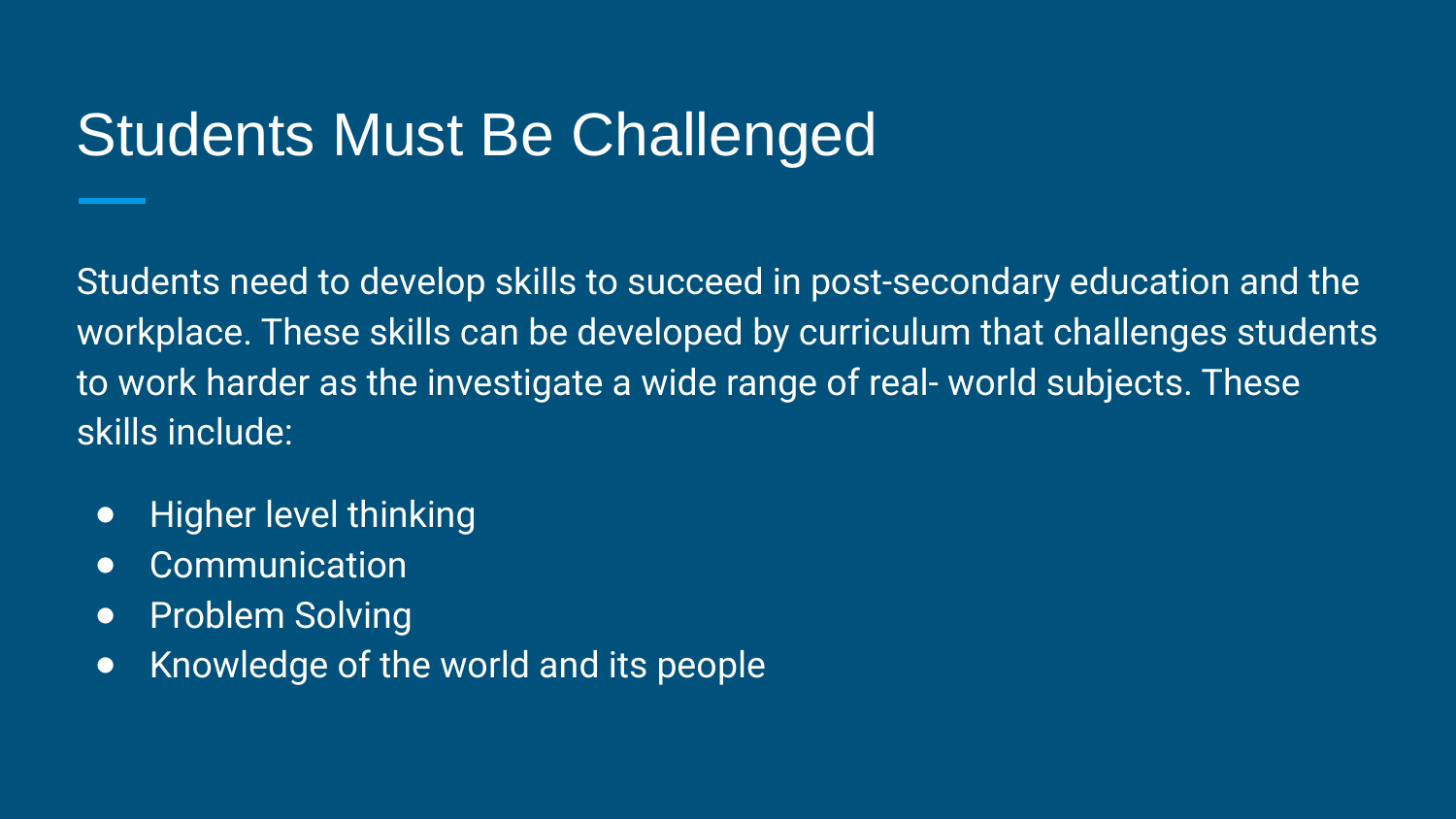

# Students Must Be Challenged
Students need to develop skills to succeed in post-secondary education and the workplace. These skills can be developed by curriculum that challenges students to work harder as the investigate a wide range of real- world subjects. These skills include:
Higher level thinking
Communication
Problem Solving
Knowledge of the world and its people